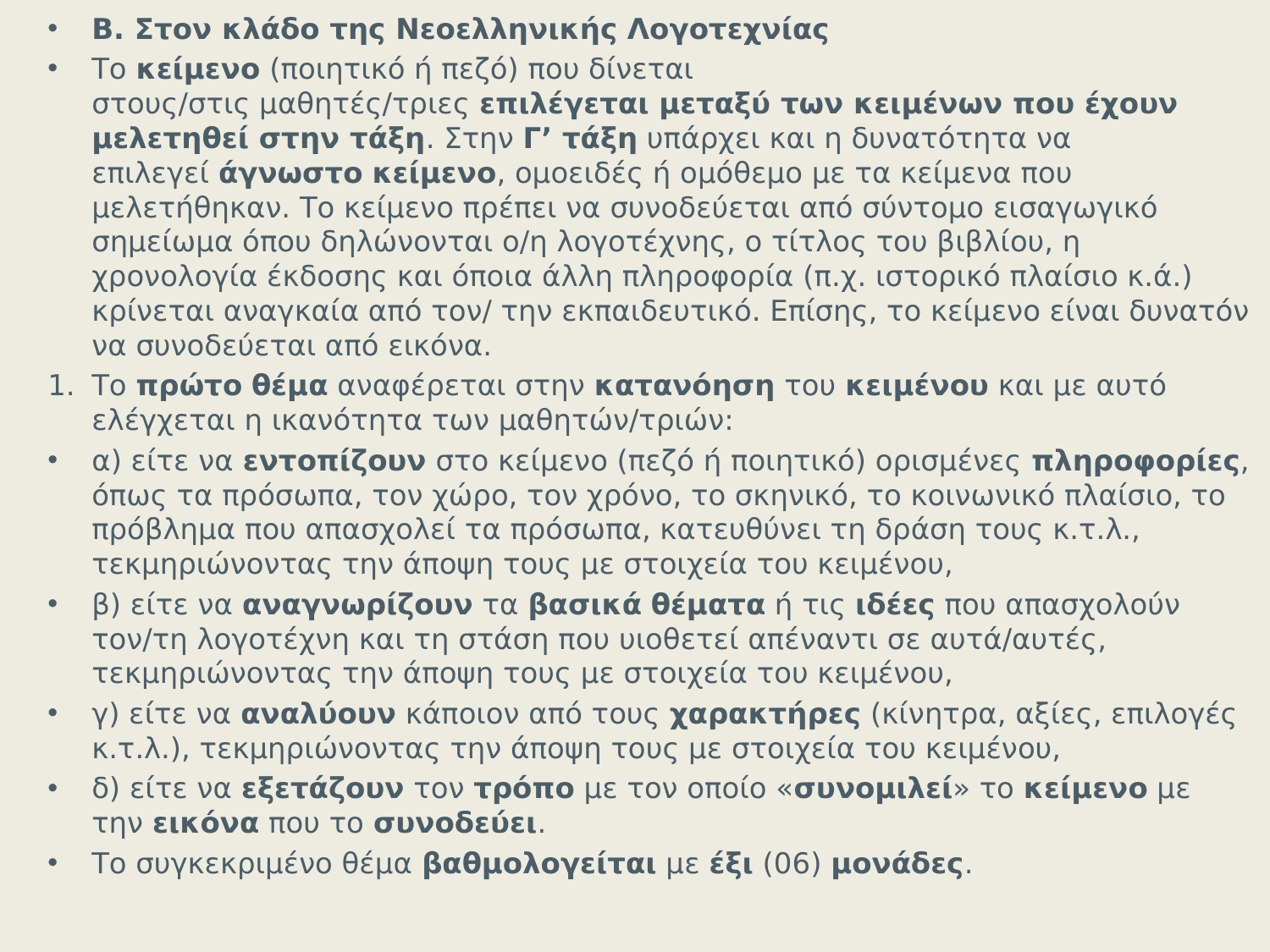

Β. Στον κλάδο της Νεοελληνικής Λογοτεχνίας
Το κείμενο (ποιητικό ή πεζό) που δίνεται στους/στις μαθητές/τριες επιλέγεται μεταξύ των κειμένων που έχουν μελετηθεί στην τάξη. Στην Γ’ τάξη υπάρχει και η δυνατότητα να επιλεγεί άγνωστο κείμενο, ομοειδές ή ομόθεμο με τα κείμενα που μελετήθηκαν. Το κείμενο πρέπει να συνοδεύεται από σύντομο εισαγωγικό σημείωμα όπου δηλώνονται ο/η λογοτέχνης, ο τίτλος του βιβλίου, η χρονολογία έκδοσης και όποια άλλη πληροφορία (π.χ. ιστορικό πλαίσιο κ.ά.) κρίνεται αναγκαία από τον/ την εκπαιδευτικό. Επίσης, το κείμενο είναι δυνατόν να συνοδεύεται από εικόνα.
Το πρώτο θέμα αναφέρεται στην κατανόηση του κειμένου και με αυτό ελέγχεται η ικανότητα των μαθητών/τριών:
α) είτε να εντοπίζουν στο κείμενο (πεζό ή ποιητικό) ορισμένες πληροφορίες, όπως τα πρόσωπα, τον χώρο, τον χρόνο, το σκηνικό, το κοινωνικό πλαίσιο, το πρόβλημα που απασχολεί τα πρόσωπα, κατευθύνει τη δράση τους κ.τ.λ., τεκμηριώνοντας την άποψη τους με στοιχεία του κειμένου,
β) είτε να αναγνωρίζουν τα βασικά θέματα ή τις ιδέες που απασχολούν τον/τη λογοτέχνη και τη στάση που υιοθετεί απέναντι σε αυτά/αυτές, τεκμηριώνοντας την άποψη τους με στοιχεία του κειμένου,
γ) είτε να αναλύουν κάποιον από τους χαρακτήρες (κίνητρα, αξίες, επιλογές κ.τ.λ.), τεκμηριώνοντας την άποψη τους με στοιχεία του κειμένου,
δ) είτε να εξετάζουν τον τρόπο με τον οποίο «συνομιλεί» το κείμενο με την εικόνα που το συνοδεύει.
Το συγκεκριμένο θέμα βαθμολογείται με έξι (06) μονάδες.